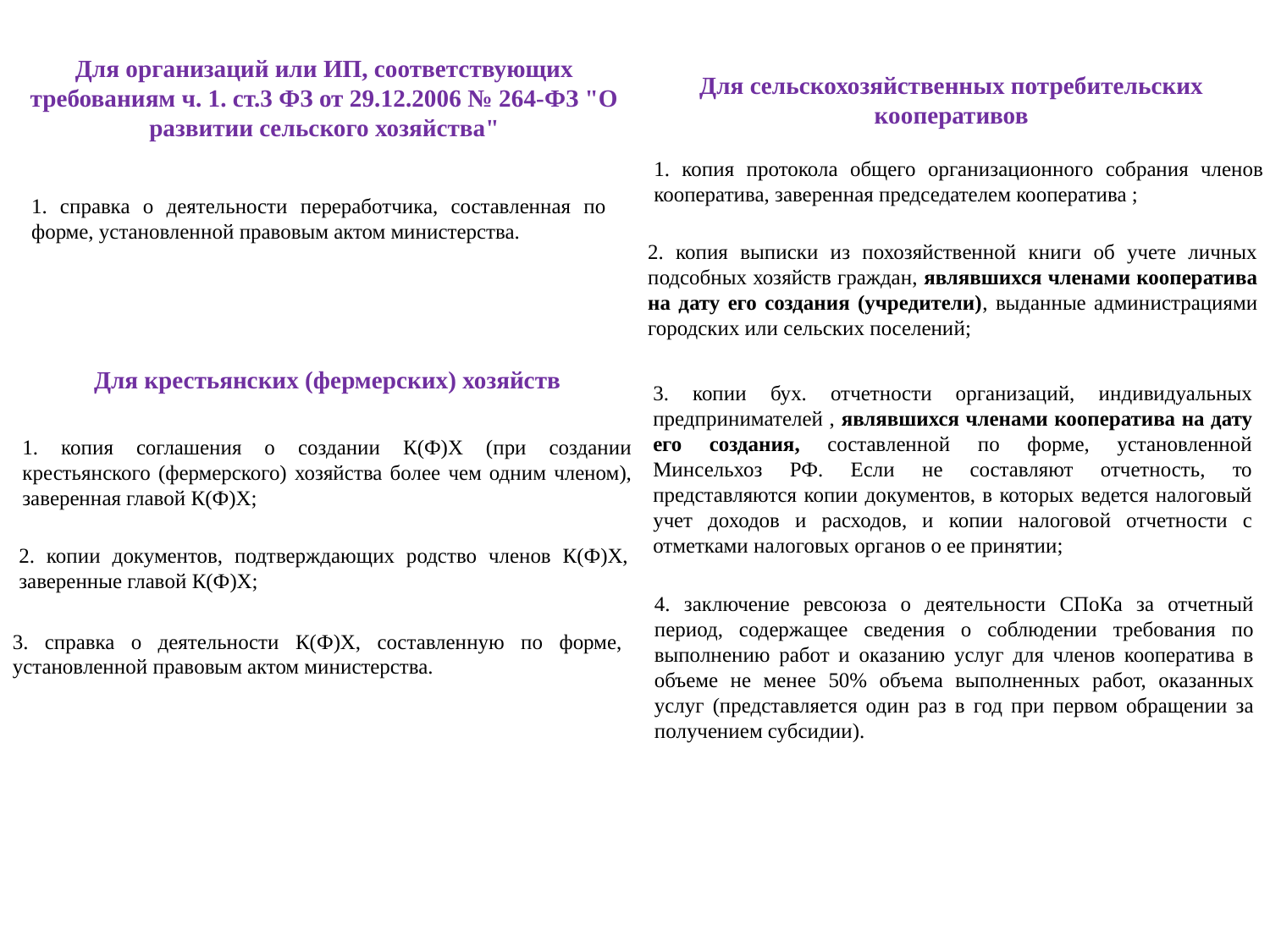

Для организаций или ИП, соответствующих требованиям ч. 1. ст.3 ФЗ от 29.12.2006 № 264-ФЗ "О развитии сельского хозяйства"
Для сельскохозяйственных потребительских кооперативов
1. копия протокола общего организационного собрания членов кооператива, заверенная председателем кооператива ;
1. справка о деятельности переработчика, составленная по форме, установленной правовым актом министерства.
2. копия выписки из похозяйственной книги об учете личных подсобных хозяйств граждан, являвшихся членами кооператива на дату его создания (учредители), выданные администрациями городских или сельских поселений;
Для крестьянских (фермерских) хозяйств
3. копии бух. отчетности организаций, индивидуальных предпринимателей , являвшихся членами кооператива на дату его создания, составленной по форме, установленной Минсельхоз РФ. Если не составляют отчетность, то представляются копии документов, в которых ведется налоговый учет доходов и расходов, и копии налоговой отчетности с отметками налоговых органов о ее принятии;
1. копия соглашения о создании К(Ф)Х (при создании крестьянского (фермерского) хозяйства более чем одним членом), заверенная главой К(Ф)Х;
2. копии документов, подтверждающих родство членов К(Ф)Х, заверенные главой К(Ф)Х;
4. заключение ревсоюза о деятельности СПоКа за отчетный период, содержащее сведения о соблюдении требования по выполнению работ и оказанию услуг для членов кооператива в объеме не менее 50% объема выполненных работ, оказанных услуг (представляется один раз в год при первом обращении за получением субсидии).
3. справка о деятельности К(Ф)Х, составленную по форме, установленной правовым актом министерства.